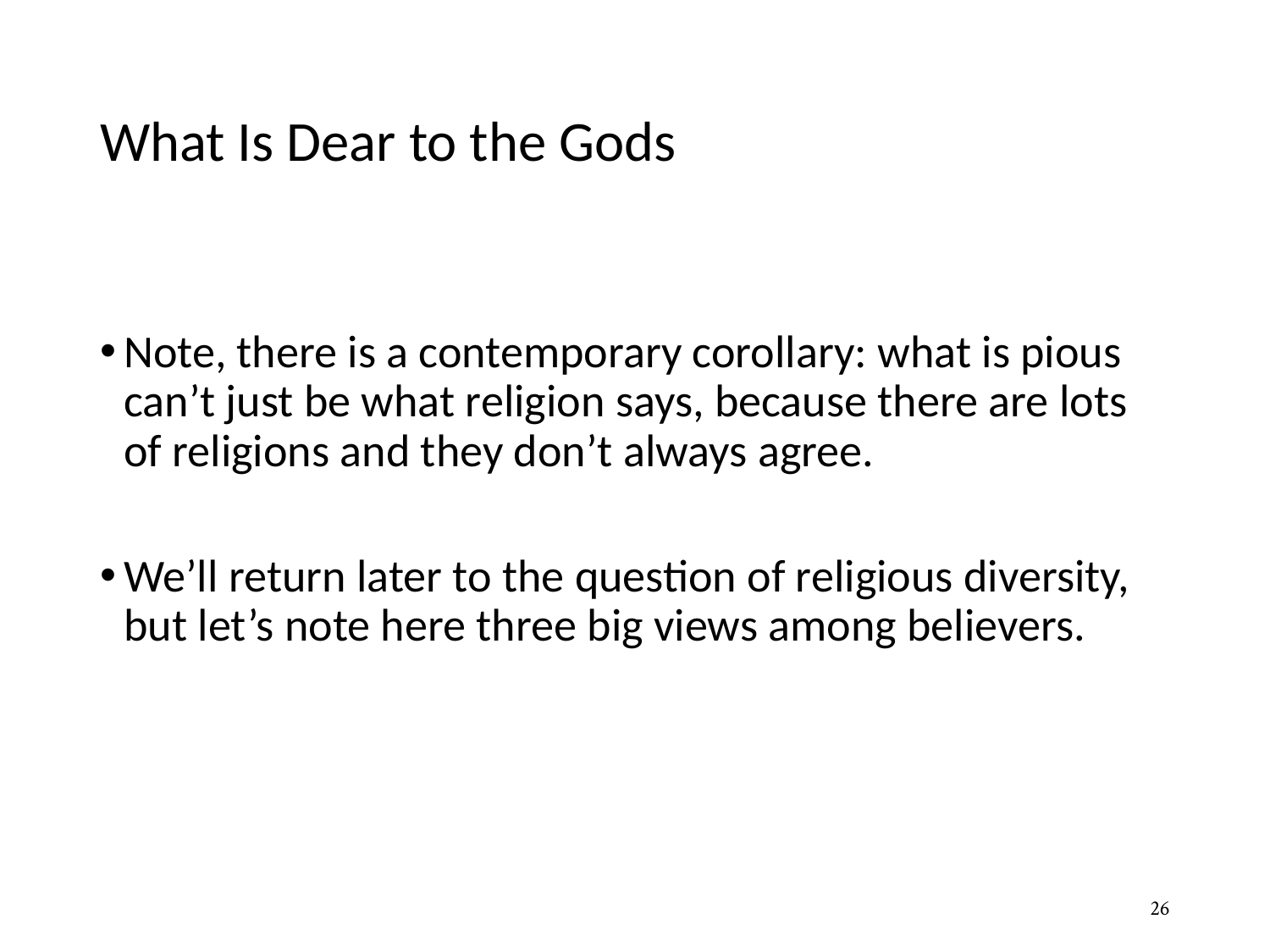

# What Is Dear to the Gods

Note, there is a contemporary corollary: what is pious can’t just be what religion says, because there are lots of religions and they don’t always agree.

We’ll return later to the question of religious diversity, but let’s note here three big views among believers.
26